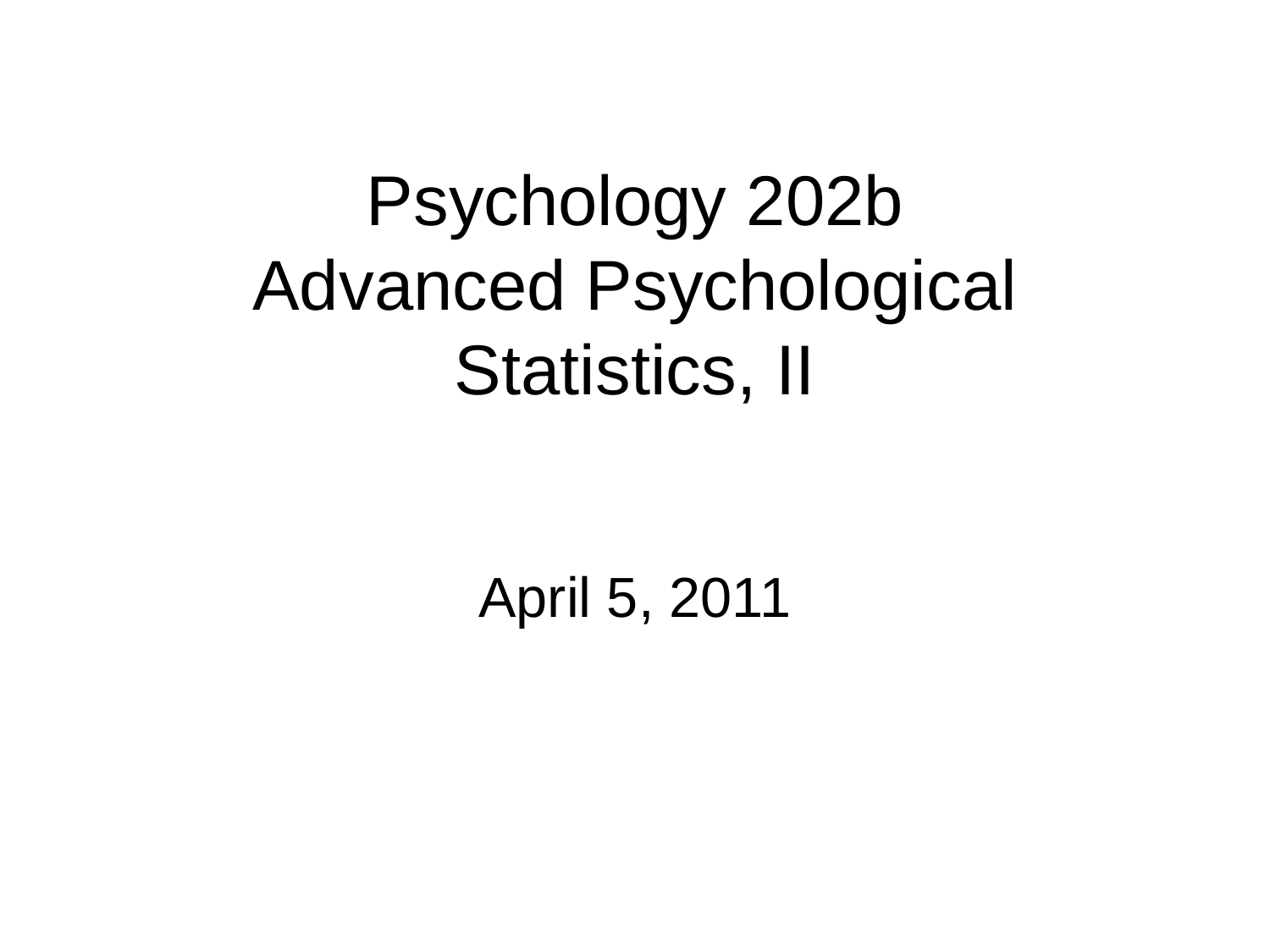

# Psychology 202b Advanced Psychological Statistics, II

April 5, 2011